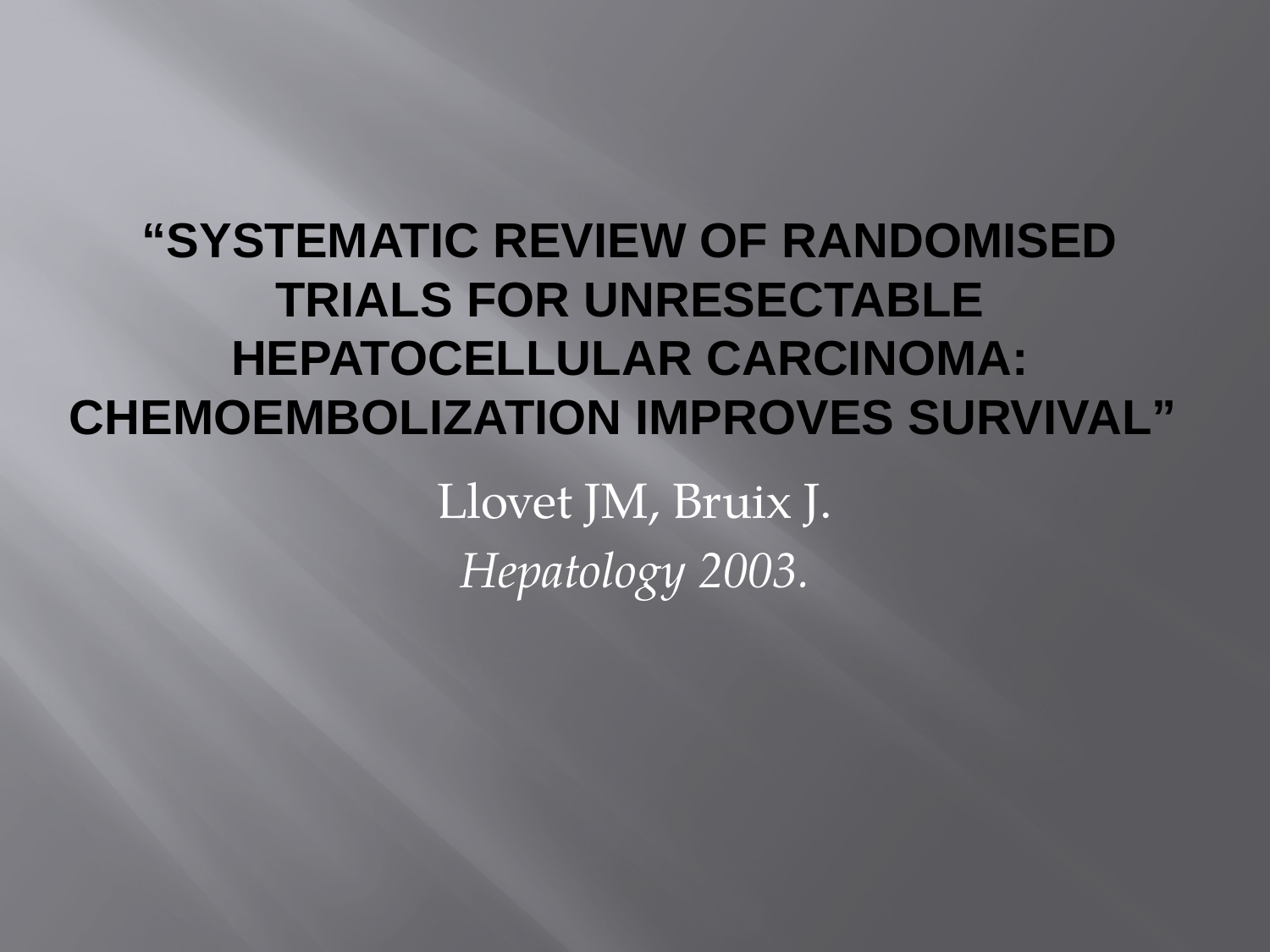

# “Systematic review of randomised trials for unresectable hepatocellular carcinoma: chemoembolization improves survival”
Llovet JM, Bruix J.
Hepatology 2003.